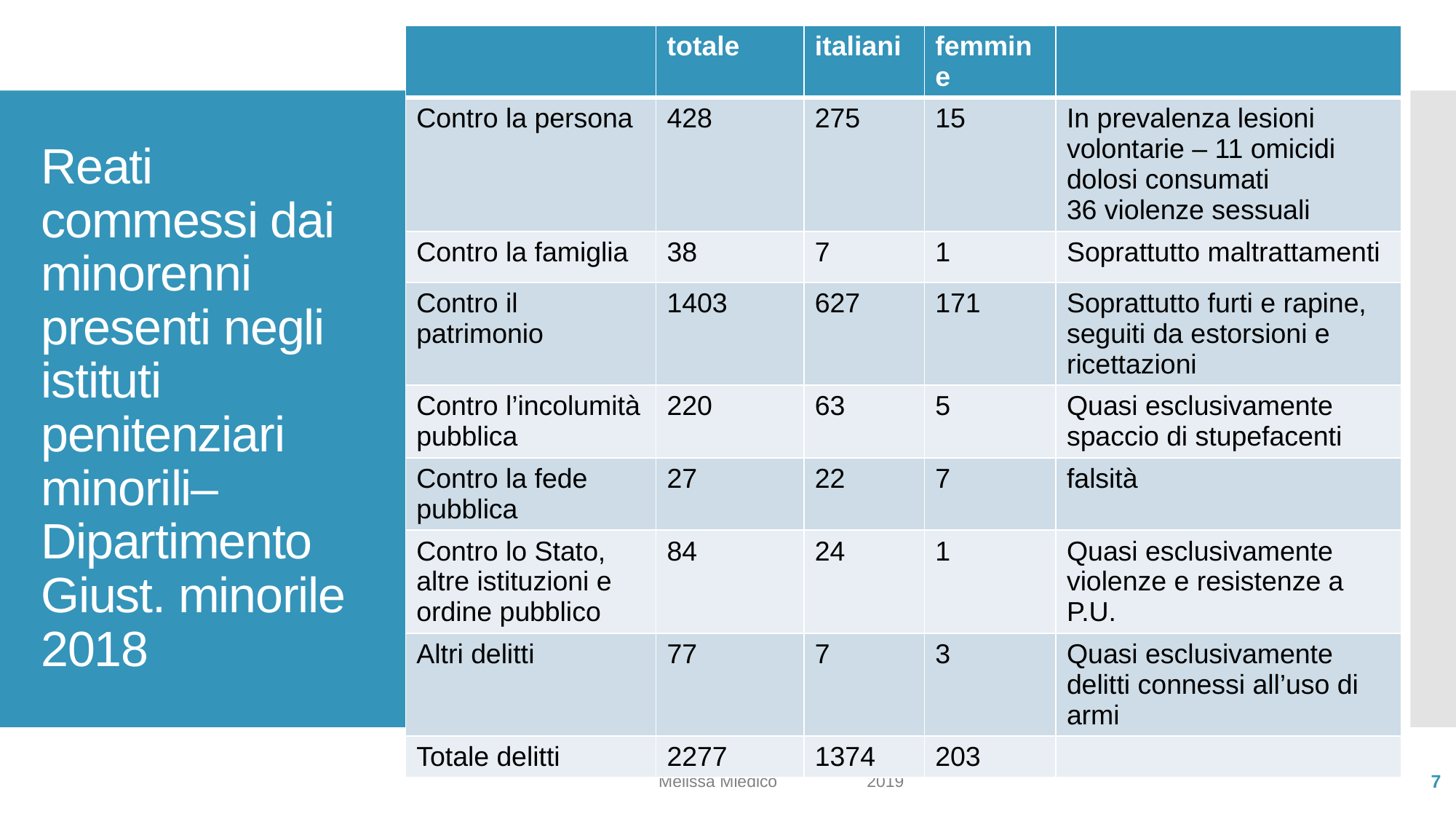

|  | totale | italiani | femmine |  |
| --- | --- | --- | --- | --- |
| Contro la persona | 428 | 275 | 15 | In prevalenza lesioni volontarie – 11 omicidi dolosi consumati 36 violenze sessuali |
| Contro la famiglia | 38 | 7 | 1 | Soprattutto maltrattamenti |
| Contro il patrimonio | 1403 | 627 | 171 | Soprattutto furti e rapine, seguiti da estorsioni e ricettazioni |
| Contro l’incolumità pubblica | 220 | 63 | 5 | Quasi esclusivamente spaccio di stupefacenti |
| Contro la fede pubblica | 27 | 22 | 7 | falsità |
| Contro lo Stato, altre istituzioni e ordine pubblico | 84 | 24 | 1 | Quasi esclusivamente violenze e resistenze a P.U. |
| Altri delitti | 77 | 7 | 3 | Quasi esclusivamente delitti connessi all’uso di armi |
| Totale delitti | 2277 | 1374 | 203 |  |
# Reati commessi dai minorenni presenti negli istituti penitenziari minorili– Dipartimento Giust. minorile 2018
Melissa Miedico                   2019

7